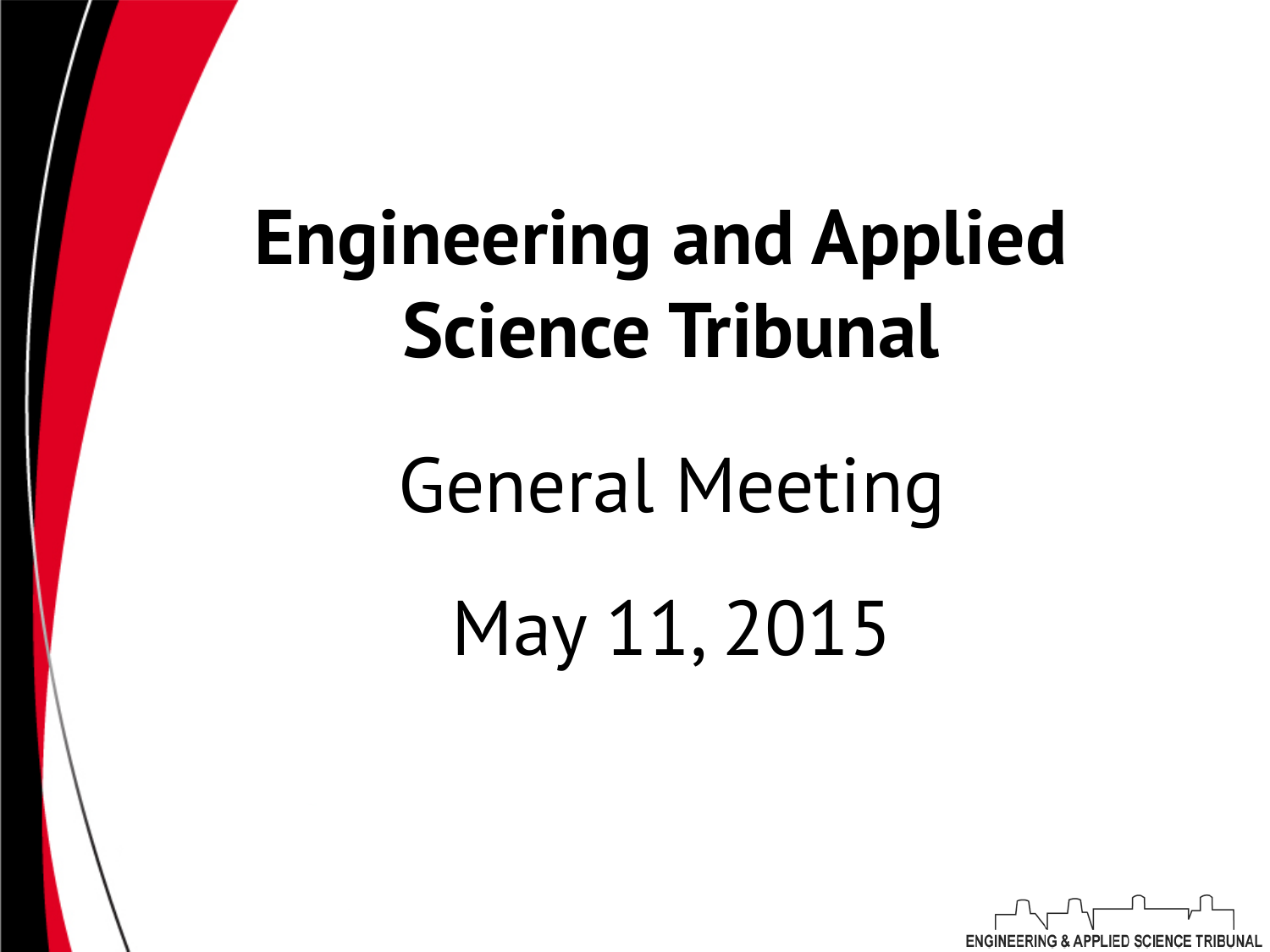

# Engineering and Applied Science Tribunal
General Meeting
May 11, 2015